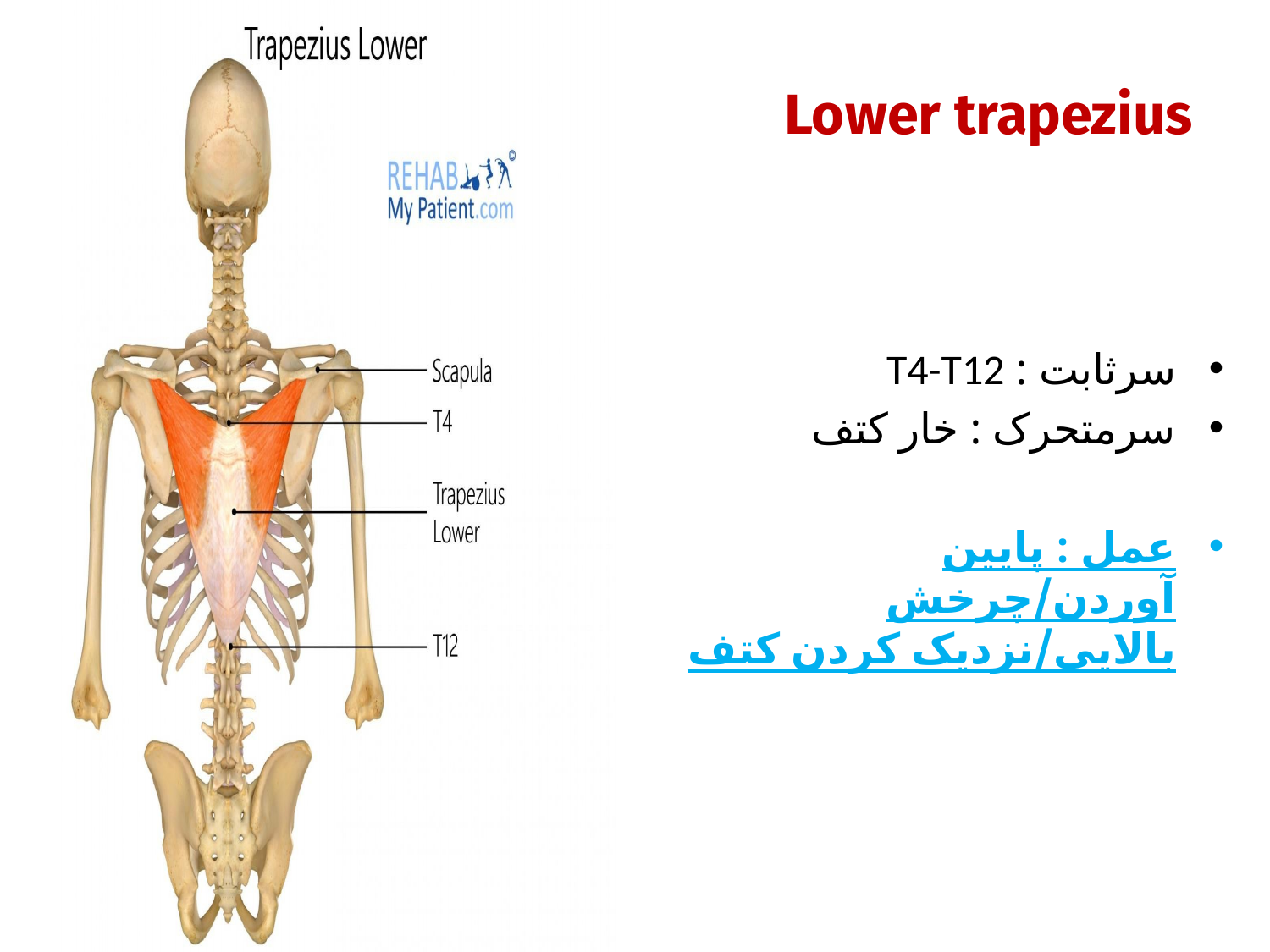

# “
Lower trapezius
سرثابت : T4-T12
سرمتحرک : خار کتف

عمل : پایین آوردن/چرخش بالایی/نزدیک کردن کتف